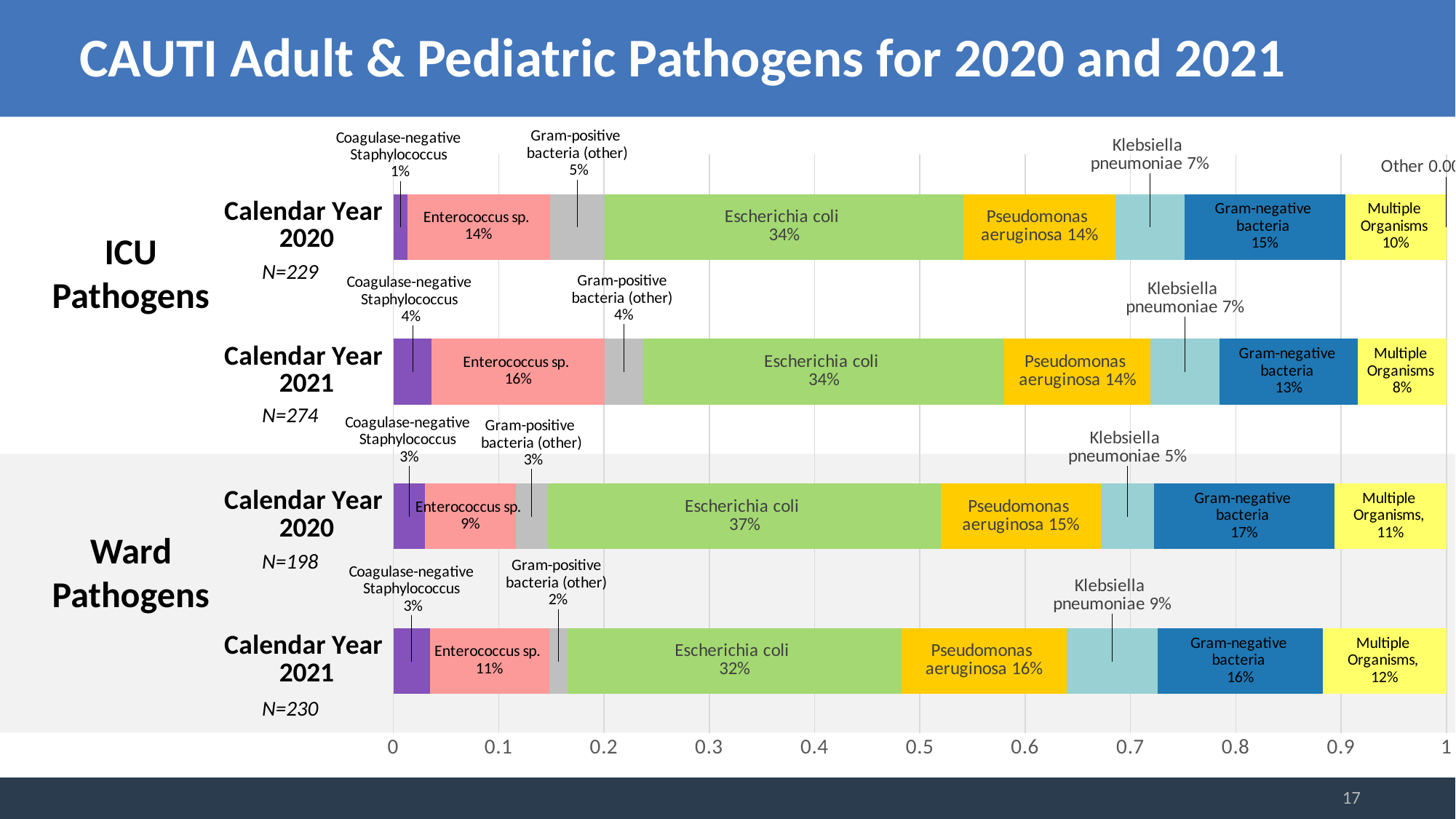

CAUTI Adult & Pediatric Pathogens for 2020 and 2021

### Chart

| Category |  |  | Coagulase-negative
Staphylococcus | Enterococcus sp. | Gram-positive
bacteria (other) | Escherichia coli | Pseudomonas
aeruginosa | Klebsiella
pneumoniae | Gram-negative
bacteria |  |  | Multiple
Organisms |  | Other |
|---|---|---|---|---|---|---|---|---|---|---|---|---|---|---|
| Calendar Year
2021 | None | None | 0.0348 | 0.113 | 0.0174 | 0.31739999999999996 | 0.1565 | 0.087 | 0.1565 | None | None | 0.1174 | None | None |
| Calendar Year
2020 | None | None | 0.030299999999999997 | 0.0859 | 0.030299999999999997 | 0.3737 | 0.1515 | 0.050499999999999996 | 0.17170000000000002 | None | None | 0.1061 | None | None |
| Calendar Year
2021 | None | None | 0.0365 | 0.1642 | 0.0365 | 0.3431 | 0.1387 | 0.06570000000000001 | 0.13140000000000002 | None | None | 0.0839 | None | None |
| Calendar Year
2020 | None | None | 0.0131 | 0.1354 | 0.0524 | 0.3406 | 0.1441 | 0.0655 | 0.1528 | None | None | 0.09609999999999999 | None | 0.004 |
ICU Pathogens

N=229

N=274

N=198

N=230

Ward Pathogens
17